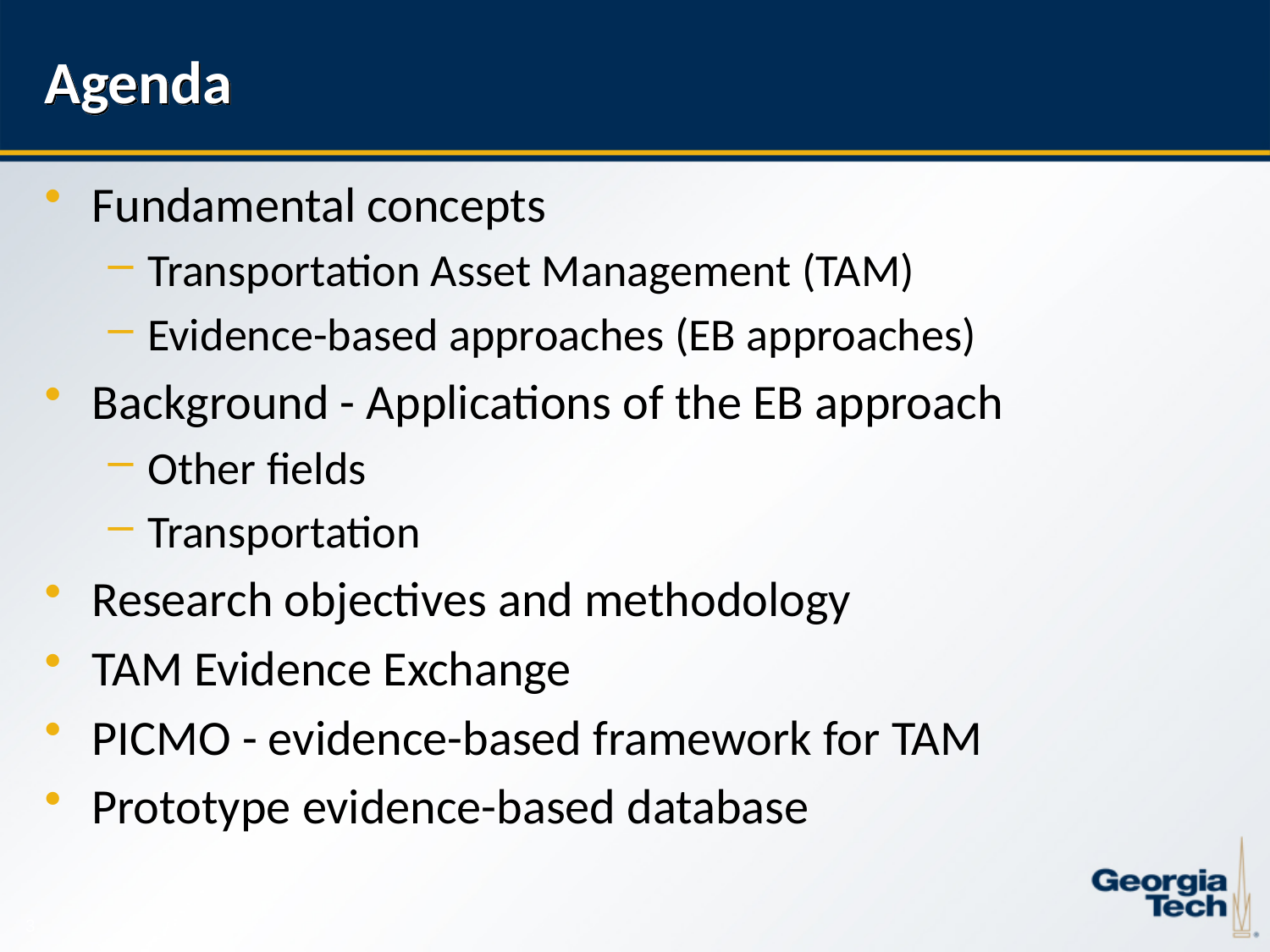

# Agenda
Fundamental concepts
Transportation Asset Management (TAM)
Evidence-based approaches (EB approaches)
Background - Applications of the EB approach
Other fields
Transportation
Research objectives and methodology
TAM Evidence Exchange
PICMO - evidence-based framework for TAM
Prototype evidence-based database